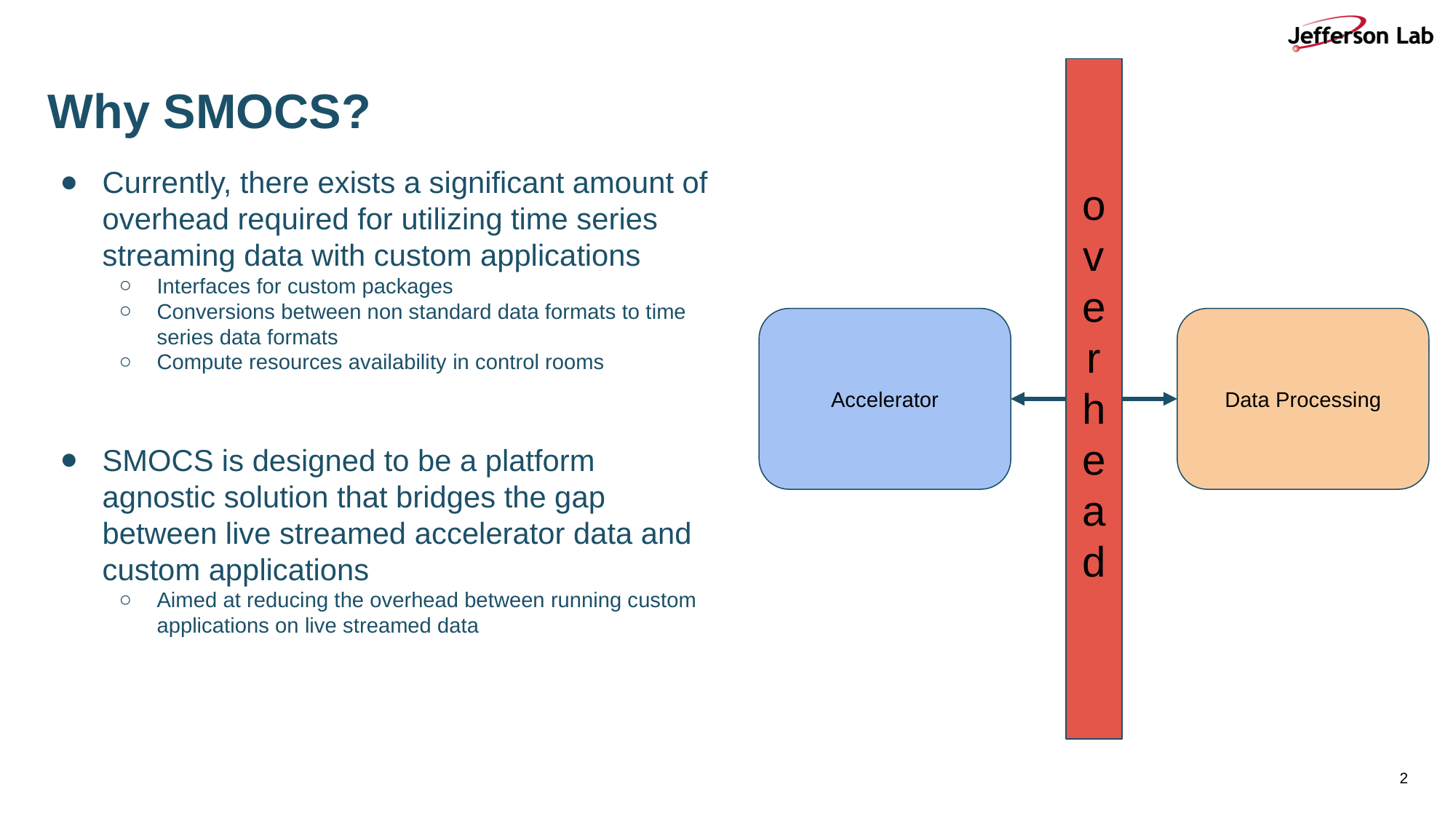

# Why SMOCS?
Currently, there exists a significant amount of overhead required for utilizing time series streaming data with custom applications
Interfaces for custom packages
Conversions between non standard data formats to time series data formats
Compute resources availability in control rooms

SMOCS is designed to be a platform agnostic solution that bridges the gap between live streamed accelerator data and custom applications
Aimed at reducing the overhead between running custom applications on live streamed data
overhead
Accelerator
Data Processing
2